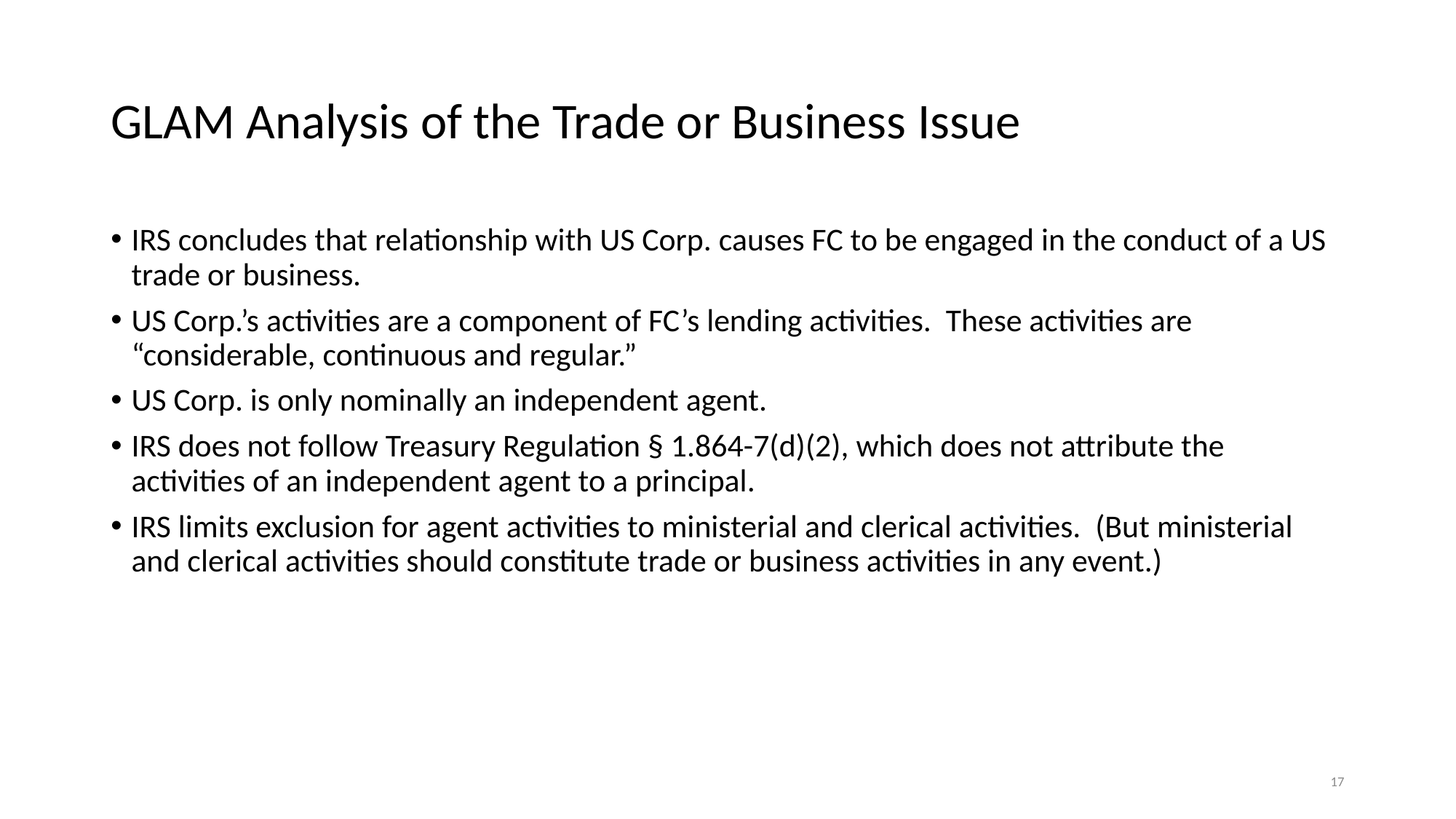

# GLAM Analysis of the Trade or Business Issue
IRS concludes that relationship with US Corp. causes FC to be engaged in the conduct of a US trade or business.
US Corp.’s activities are a component of FC’s lending activities.  These activities are “considerable, continuous and regular.”
US Corp. is only nominally an independent agent.
IRS does not follow Treasury Regulation § 1.864-7(d)(2), which does not attribute the activities of an independent agent to a principal.
IRS limits exclusion for agent activities to ministerial and clerical activities.  (But ministerial and clerical activities should constitute trade or business activities in any event.)
17